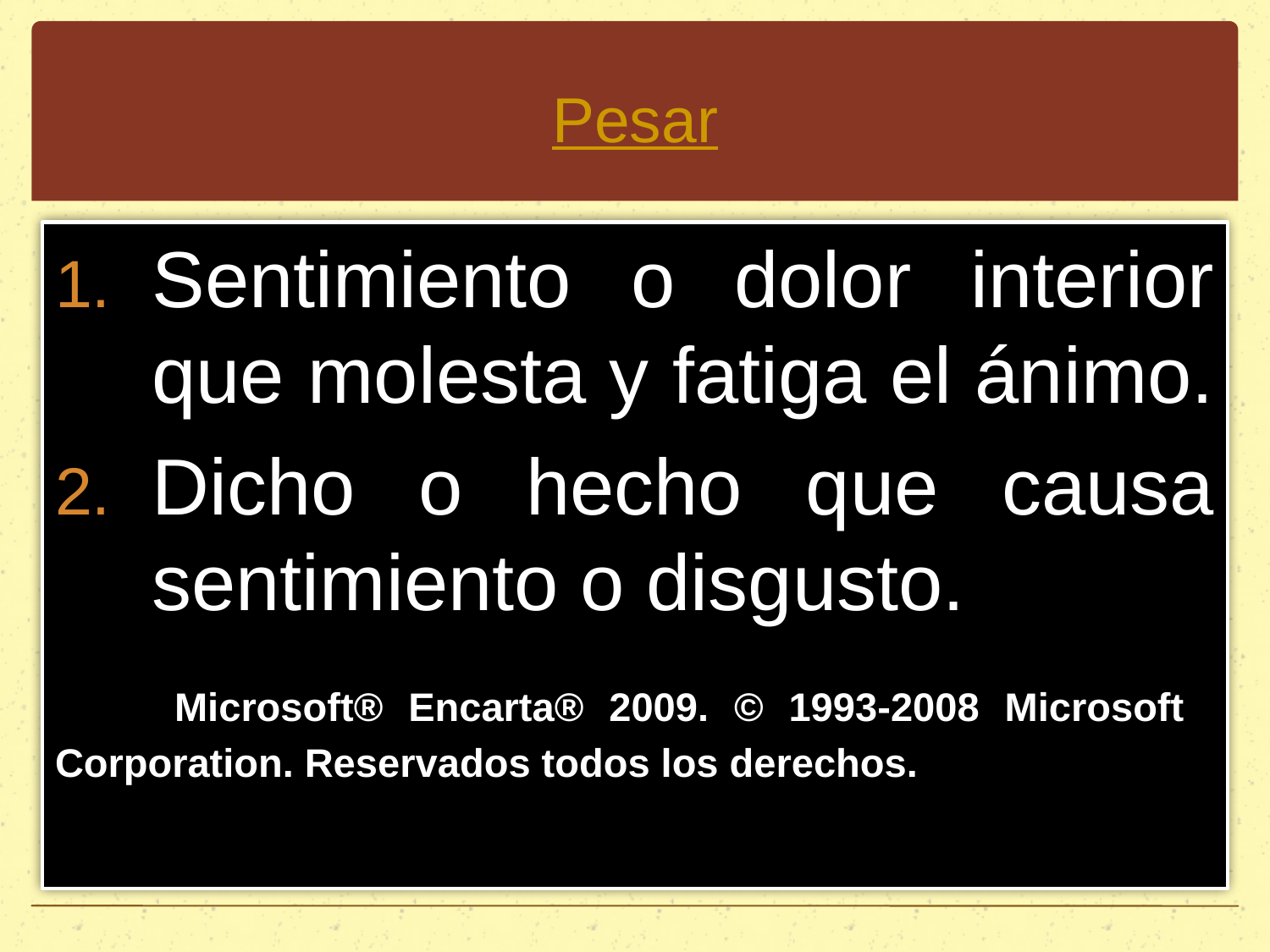

# Pesar
Sentimiento o dolor interior que molesta y fatiga el ánimo.
Dicho o hecho que causa sentimiento o disgusto.
	Microsoft® Encarta® 2009. © 1993-2008 Microsoft 	Corporation. Reservados todos los derechos.